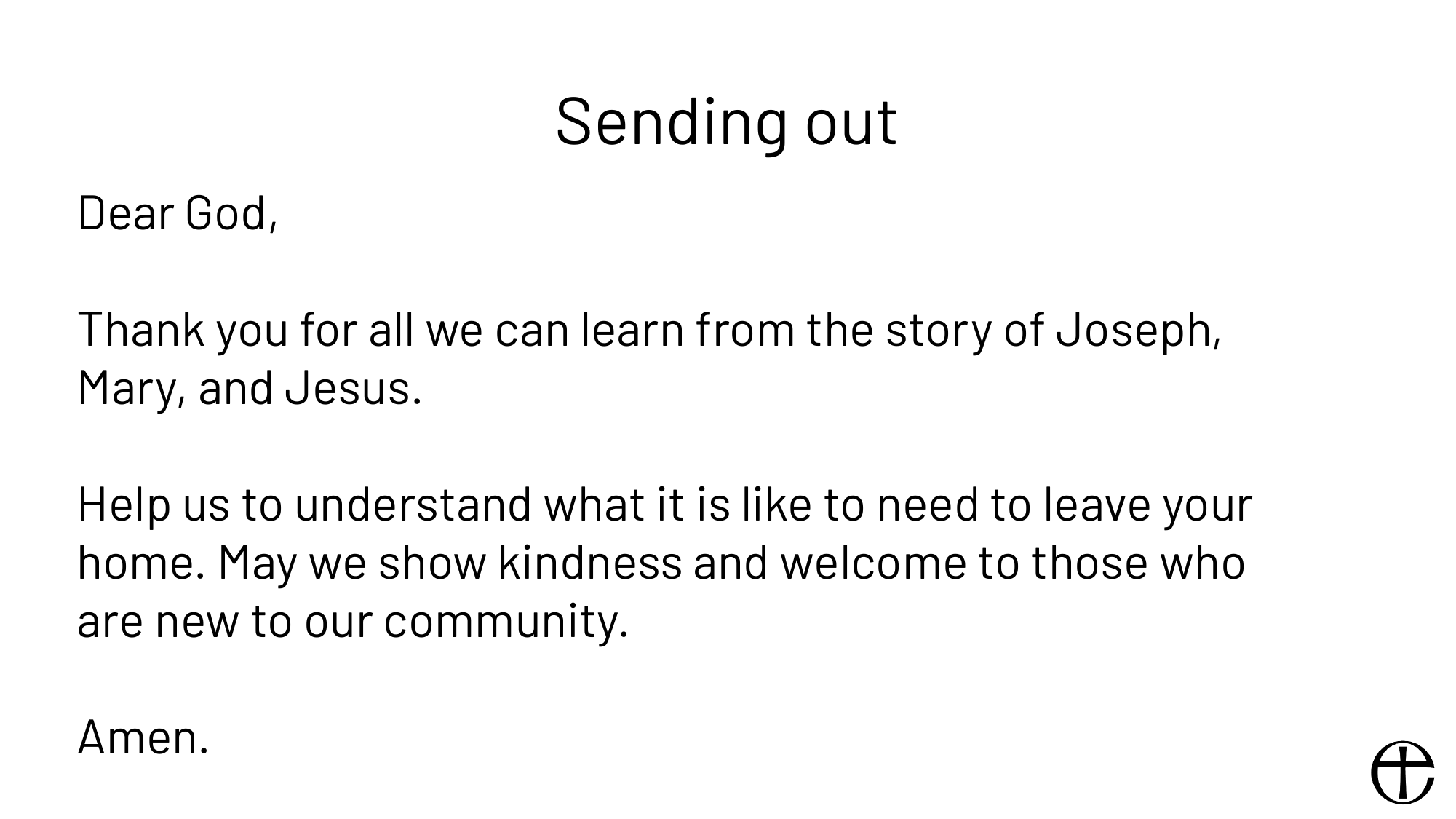

# Sending out
Dear God,

Thank you for all we can learn from the story of Joseph, Mary, and Jesus.

Help us to understand what it is like to need to leave your home. May we show kindness and welcome to those who are new to our community.

Amen.